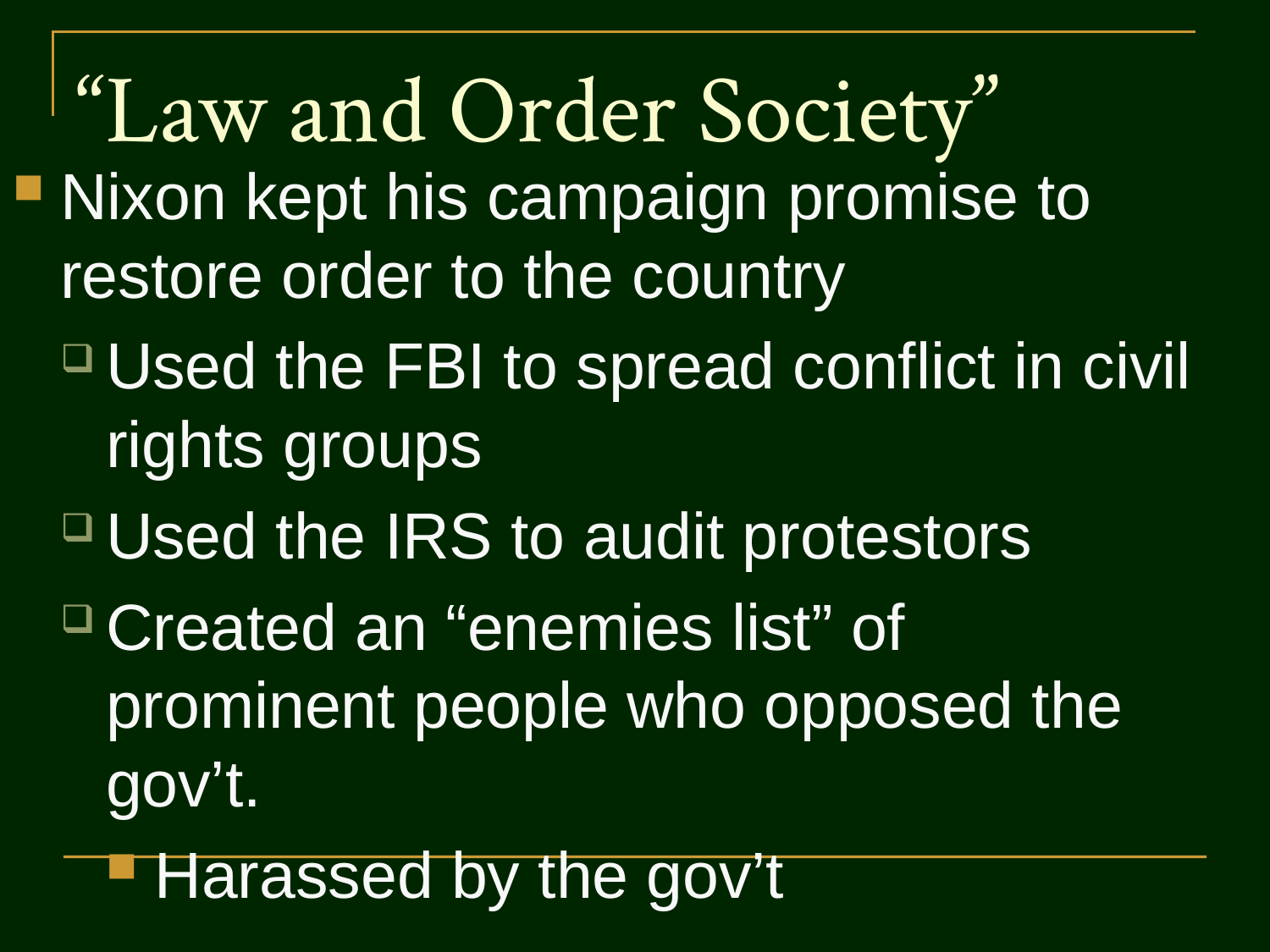

# “Law and Order Society”
Nixon kept his campaign promise to restore order to the country
Used the FBI to spread conflict in civil rights groups
Used the IRS to audit protestors
Created an “enemies list” of prominent people who opposed the gov’t.
Harassed by the gov’t